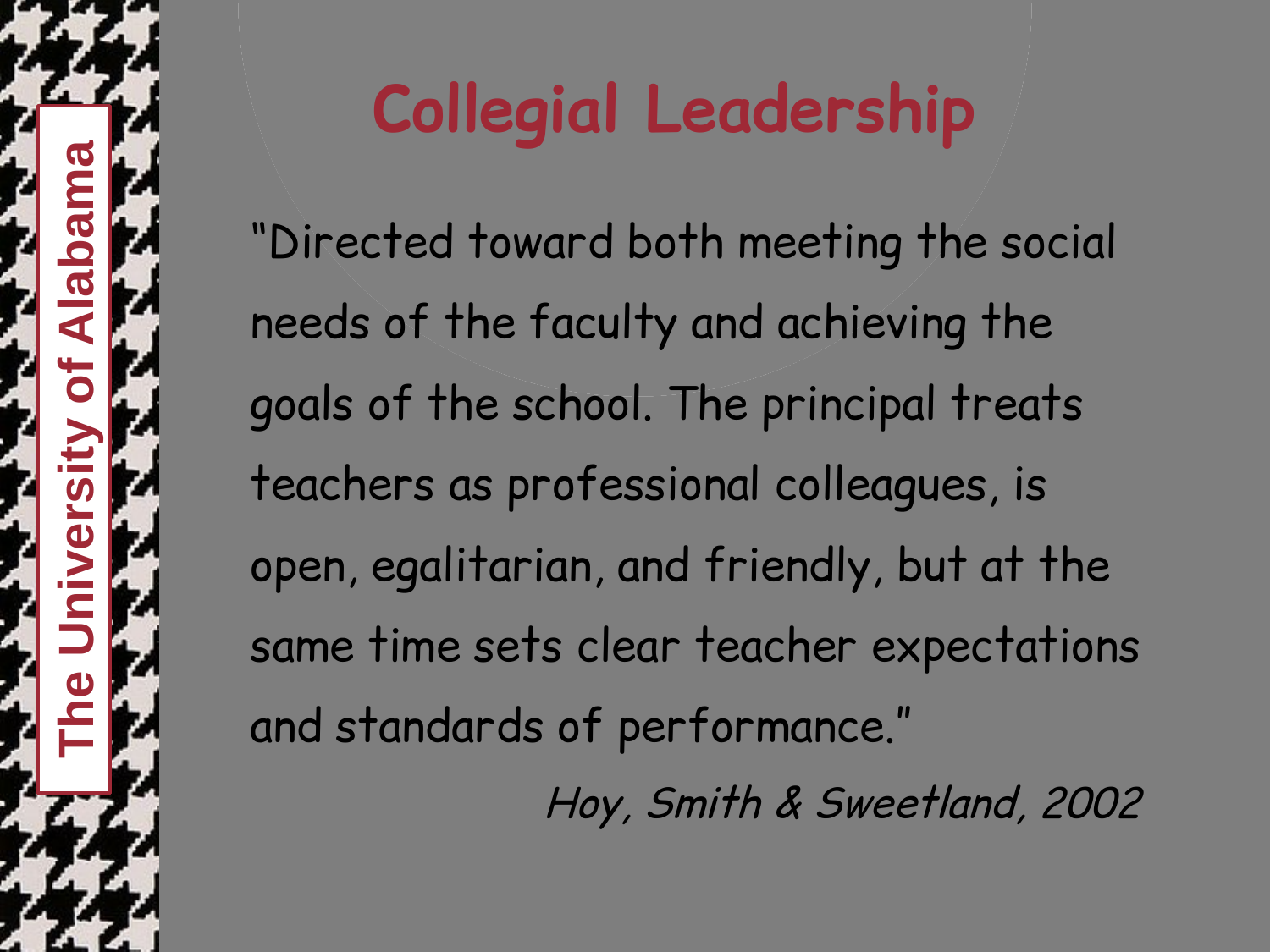

# Collegial Leadership
“Directed toward both meeting the social needs of the faculty and achieving the goals of the school. The principal treats teachers as professional colleagues, is open, egalitarian, and friendly, but at the same time sets clear teacher expectations and standards of performance.”
Hoy, Smith & Sweetland, 2002